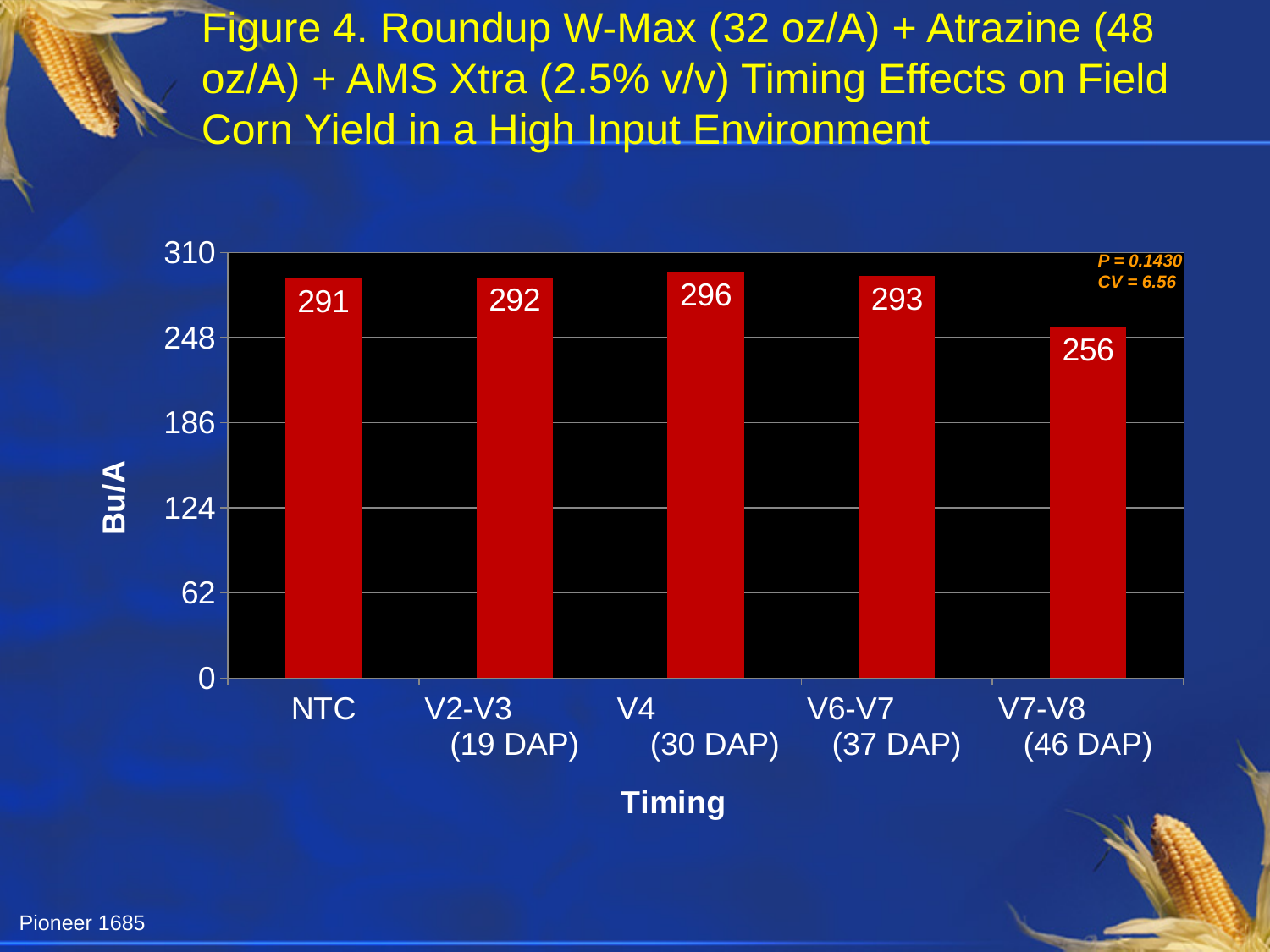

# Figure 4. Roundup W-Max (32 oz/A) + Atrazine (48 oz/A) + AMS Xtra (2.5% v/v) Timing Effects on Field Corn Yield in a High Input Environment

### Chart

| Category | Column1 |
|---|---|
| NTC | 291.0 |
| V2-V3           (19 DAP) | 292.0 |
| V4                  (30 DAP) | 296.0 |
| V6-V7           (37 DAP) | 293.0 |
| V7-V8           (46 DAP) | 256.0 |
P = 0.1430
CV = 6.56
Pioneer 1685